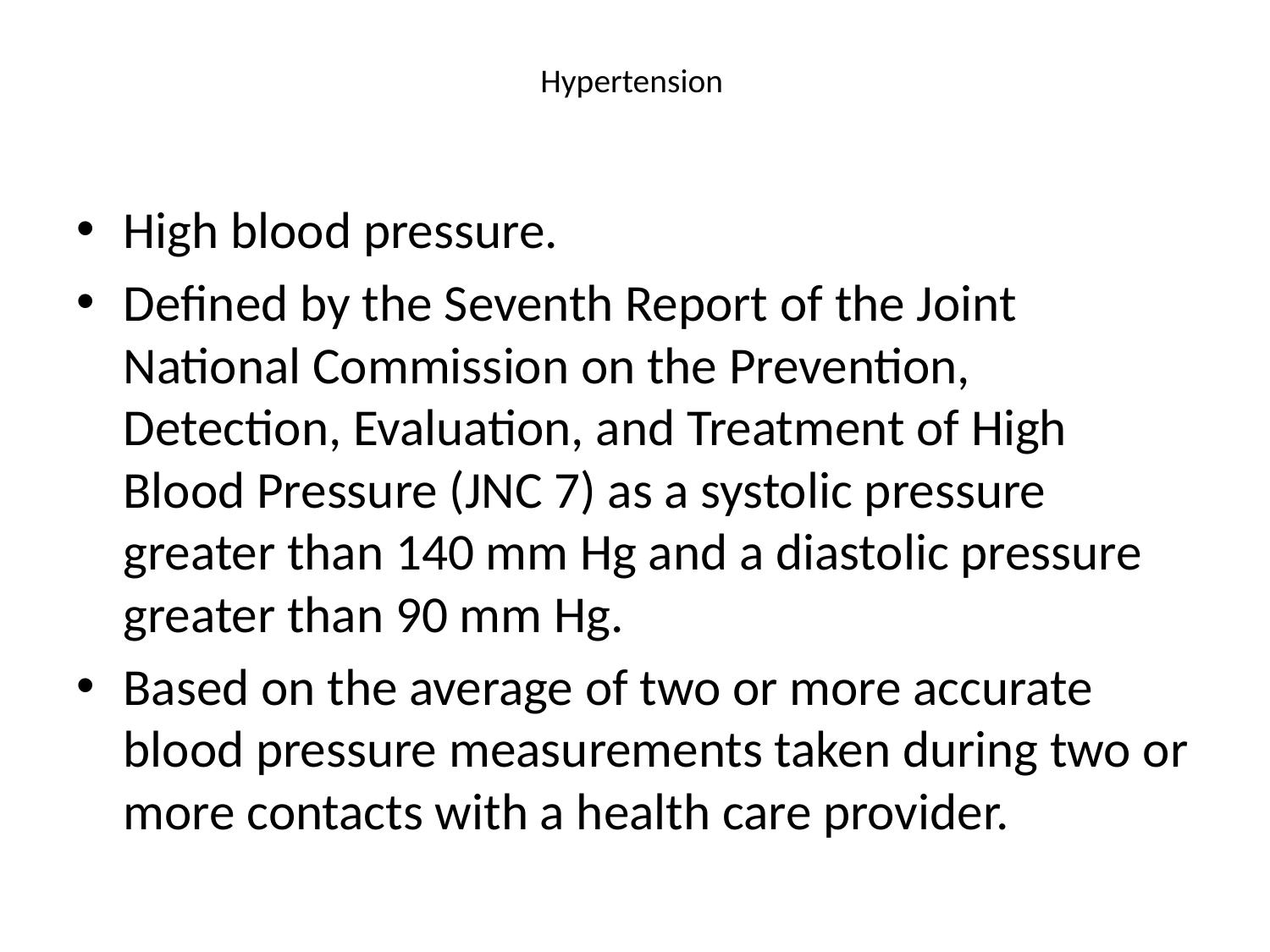

# Hypertension
High blood pressure.
Defined by the Seventh Report of the Joint National Commission on the Prevention, Detection, Evaluation, and Treatment of High Blood Pressure (JNC 7) as a systolic pressure greater than 140 mm Hg and a diastolic pressure greater than 90 mm Hg.
Based on the average of two or more accurate blood pressure measurements taken during two or more contacts with a health care provider.